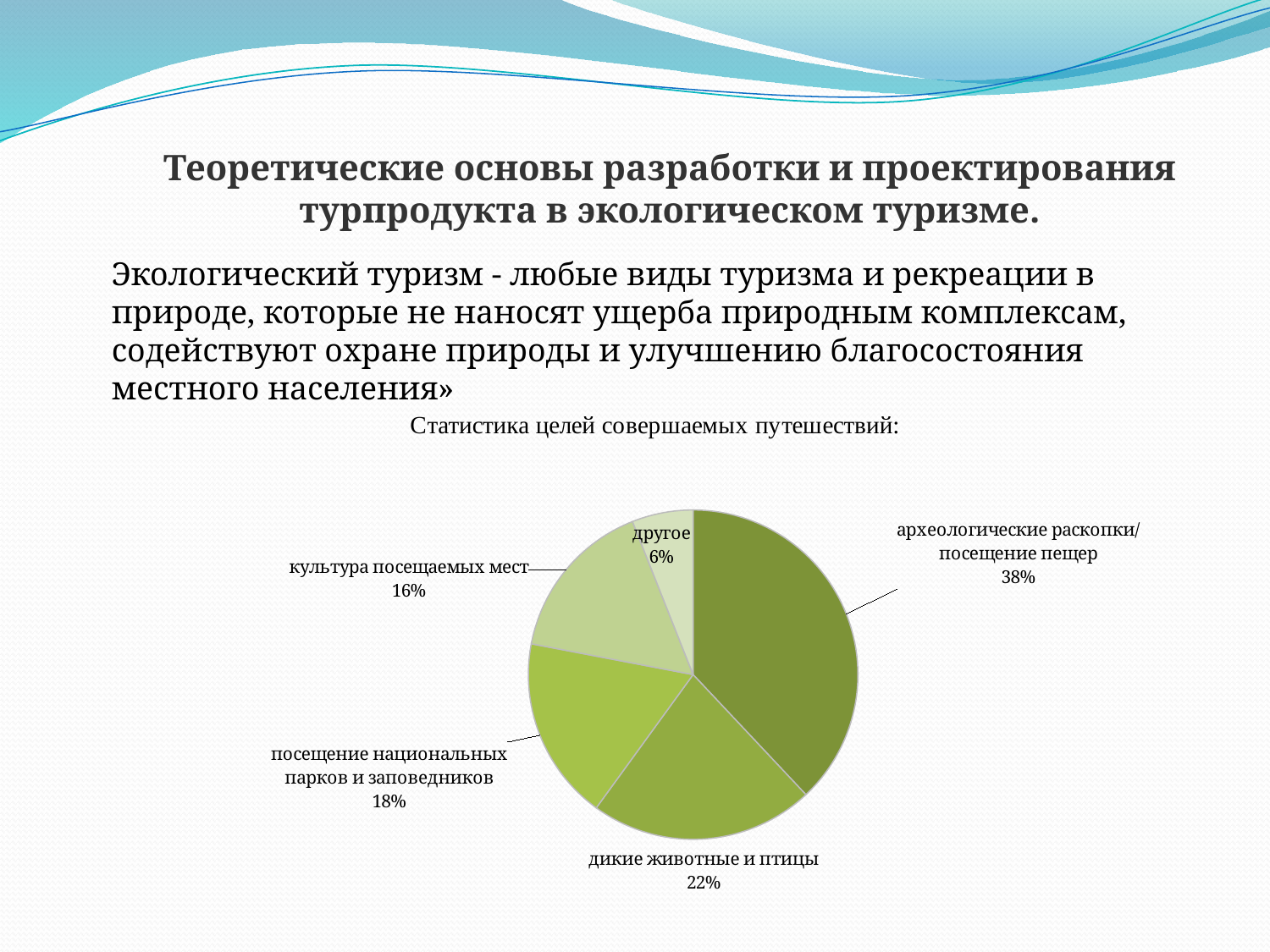

Теоретические основы разработки и проектирования турпродукта в экологическом туризме.
Экологический туризм - любые виды туризма и рекреации в природе, которые не наносят ущерба природным комплексам, содействуют охране природы и улучшению благосостояния местного населения»

### Chart: Статистика целей совершаемых путешествий:

| Category | Кол-во % |
|---|---|
| археологические раскопки/посещение пещер | 38.0 |
| дикие животные и птицы | 22.0 |
| посещение национальных парков и заповедников | 18.0 |
| культура посещаемых мест | 16.0 |
| другое | 6.0 |